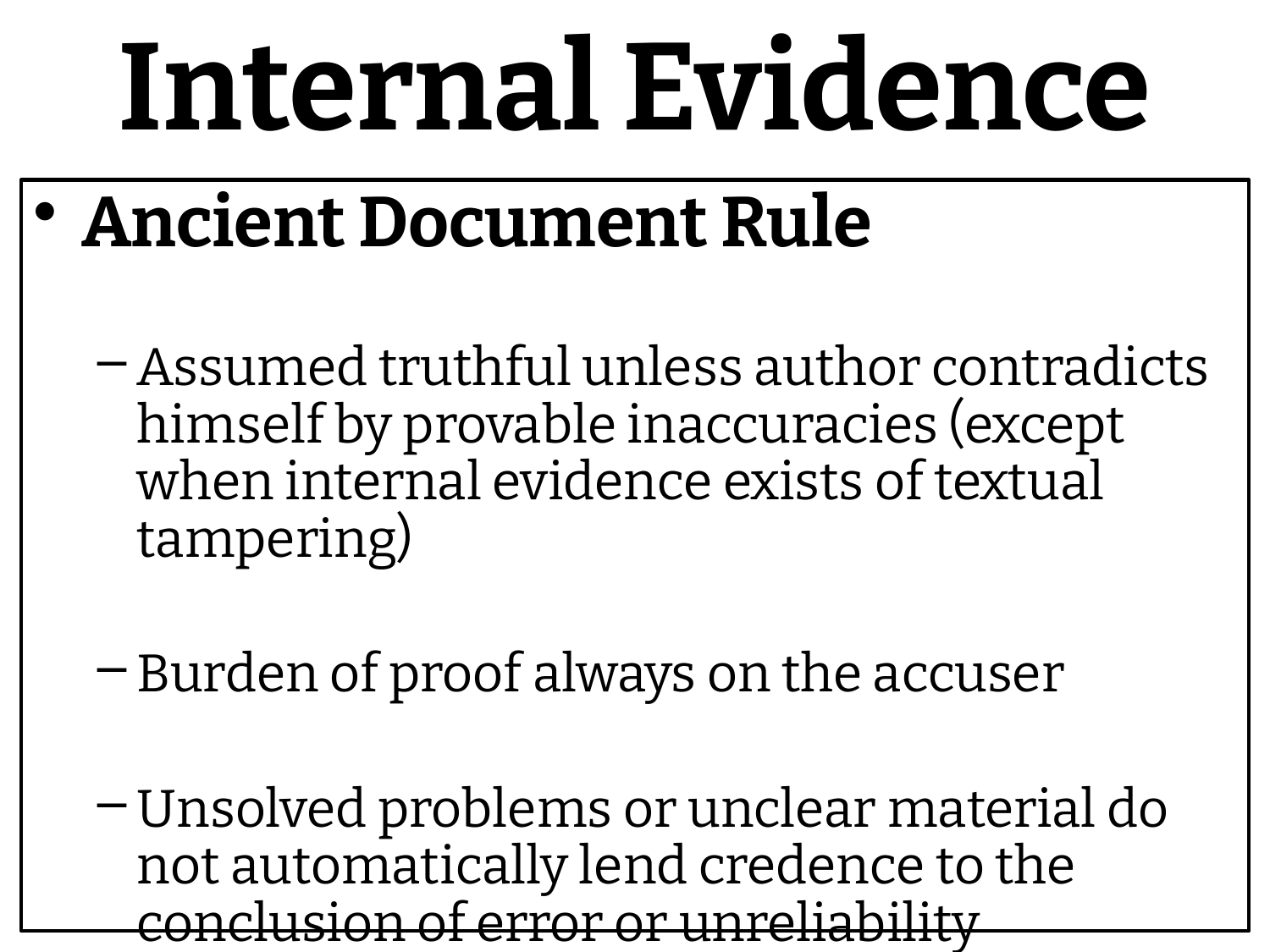

# Internal Evidence
Ancient Document Rule

Assumed truthful unless author contradicts himself by provable inaccuracies (except when internal evidence exists of textual tampering)

Burden of proof always on the accuser

Unsolved problems or unclear material do not automatically lend credence to the conclusion of error or unreliability